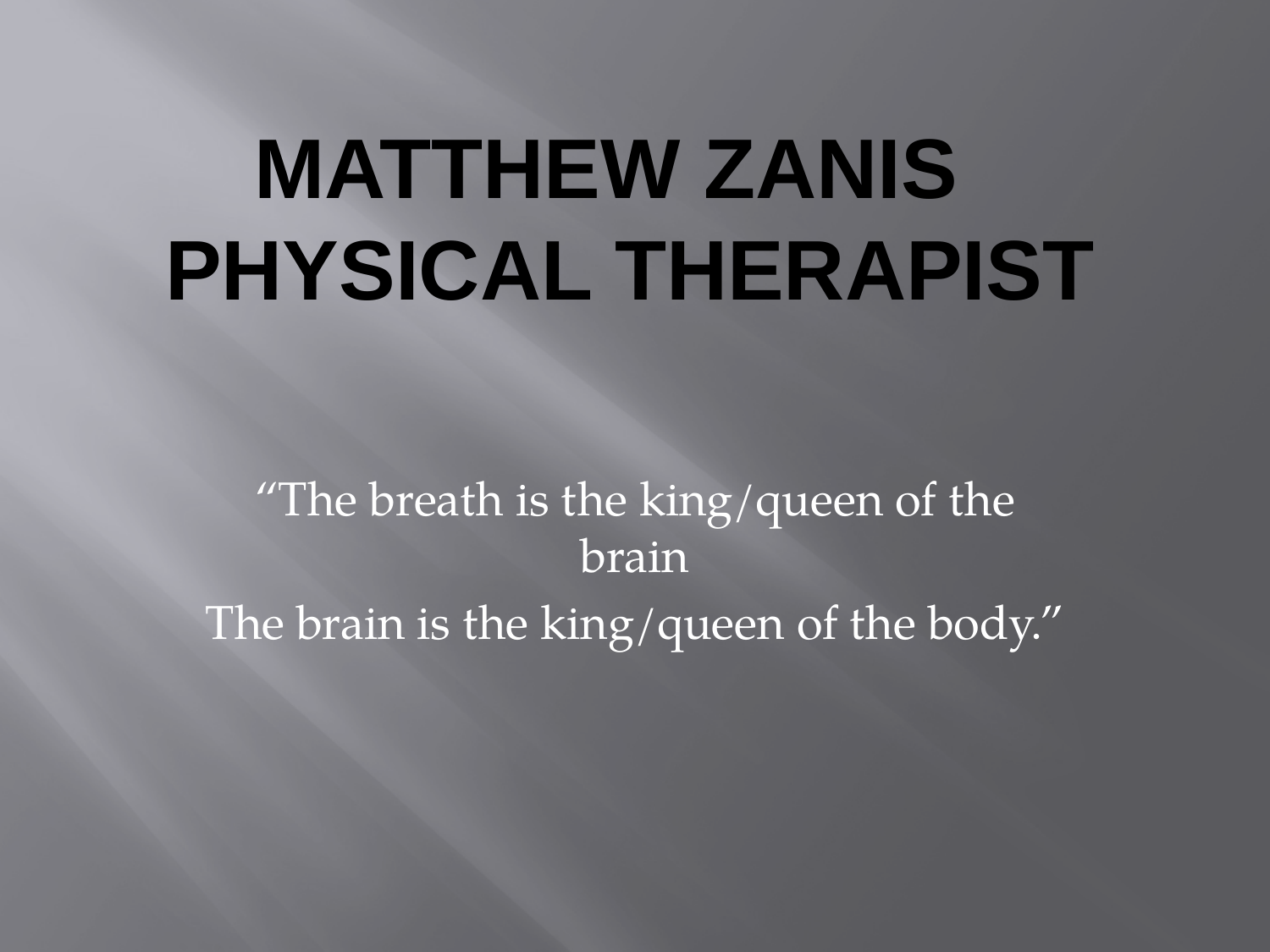

# Matthew Zanis Physical Therapist
“The breath is the king/queen of the brain
The brain is the king/queen of the body.”